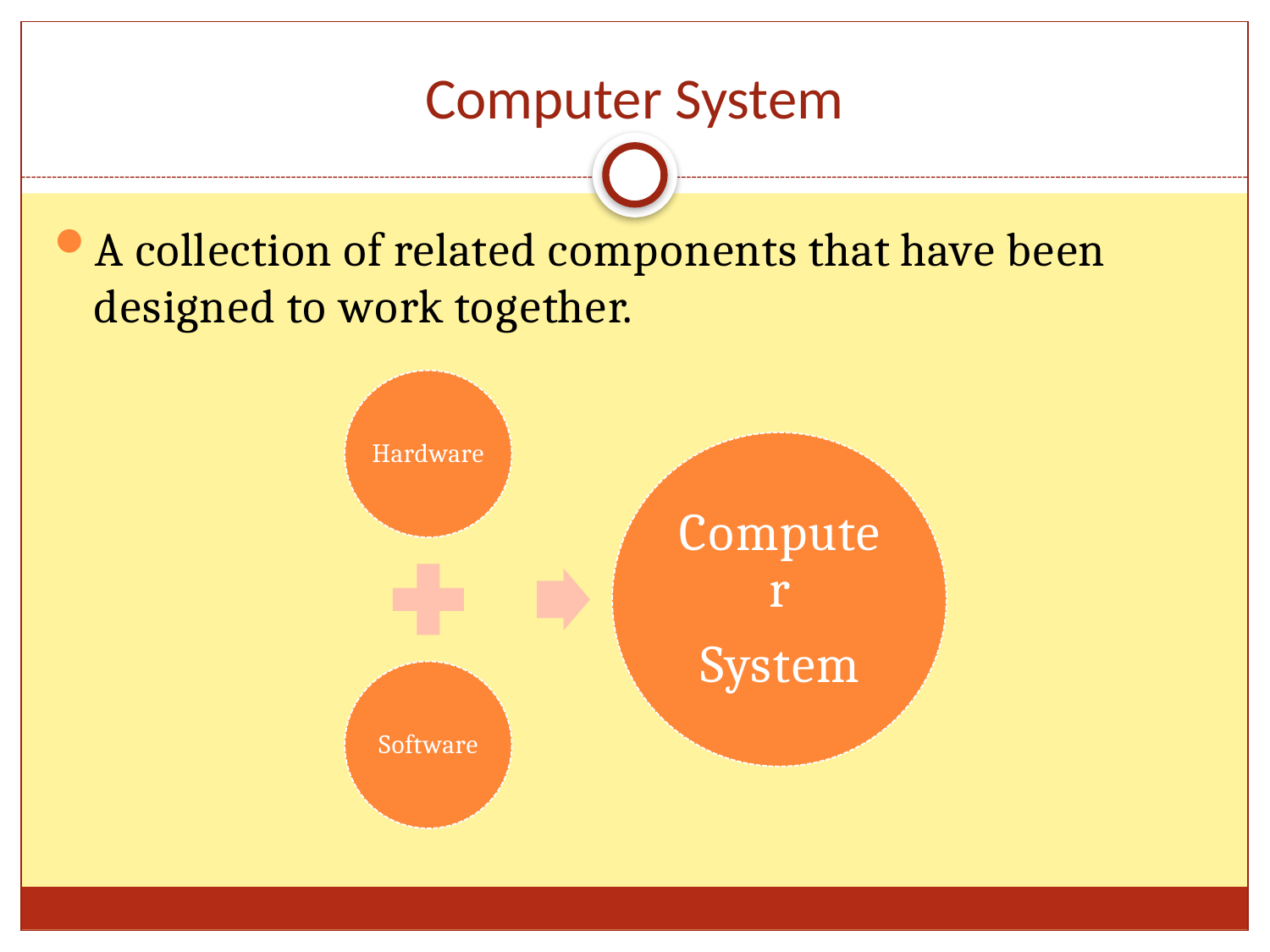

# Computer System
A collection of related components that have been designed to work together.

Hardware

Software

Computer
System